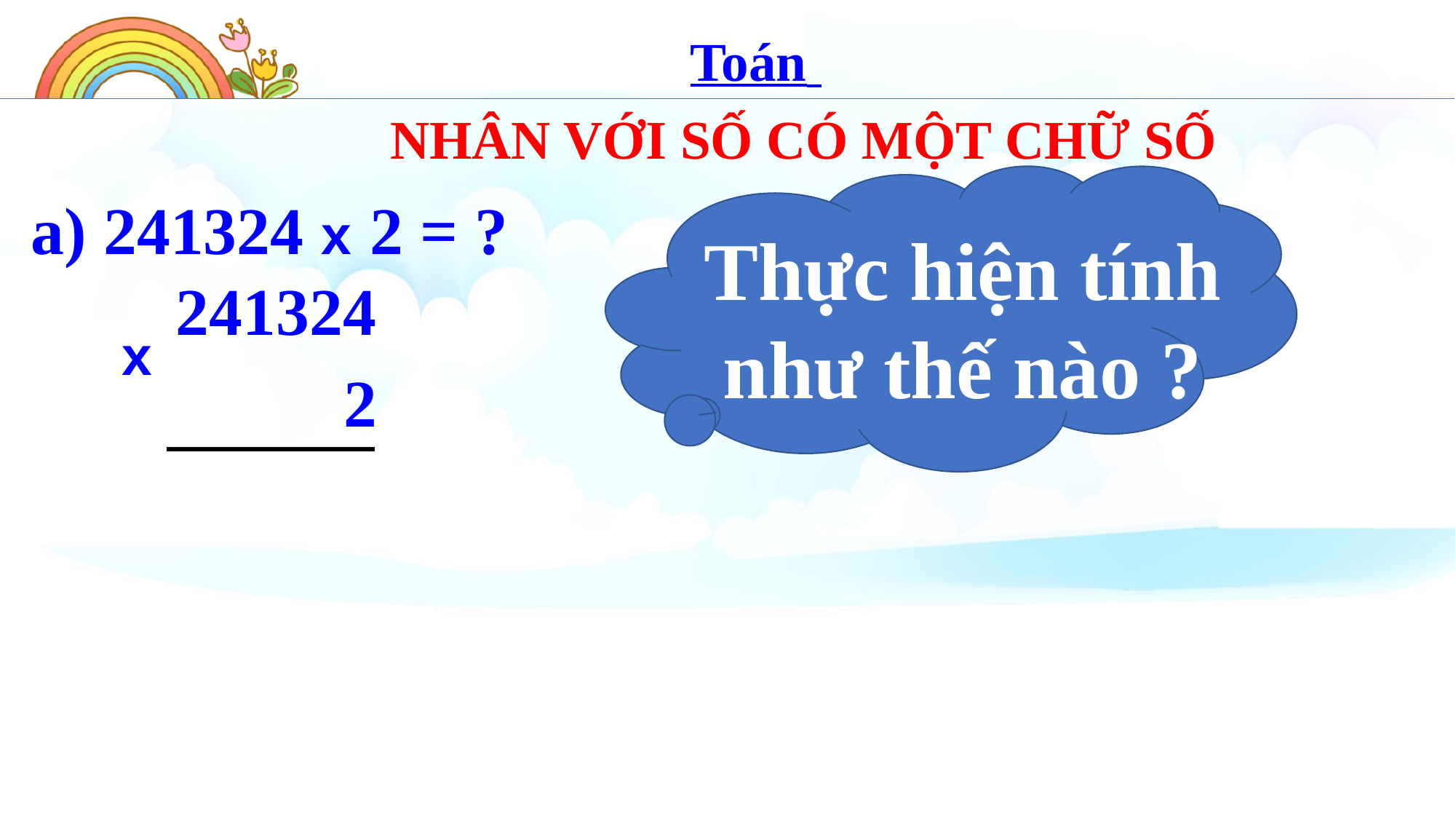

Toán
NHÂN VỚI SỐ CÓ MỘT CHỮ SỐ

Thực hiện tính
như thế nào ?
a) 241324 x 2 = ?
241324
x
2